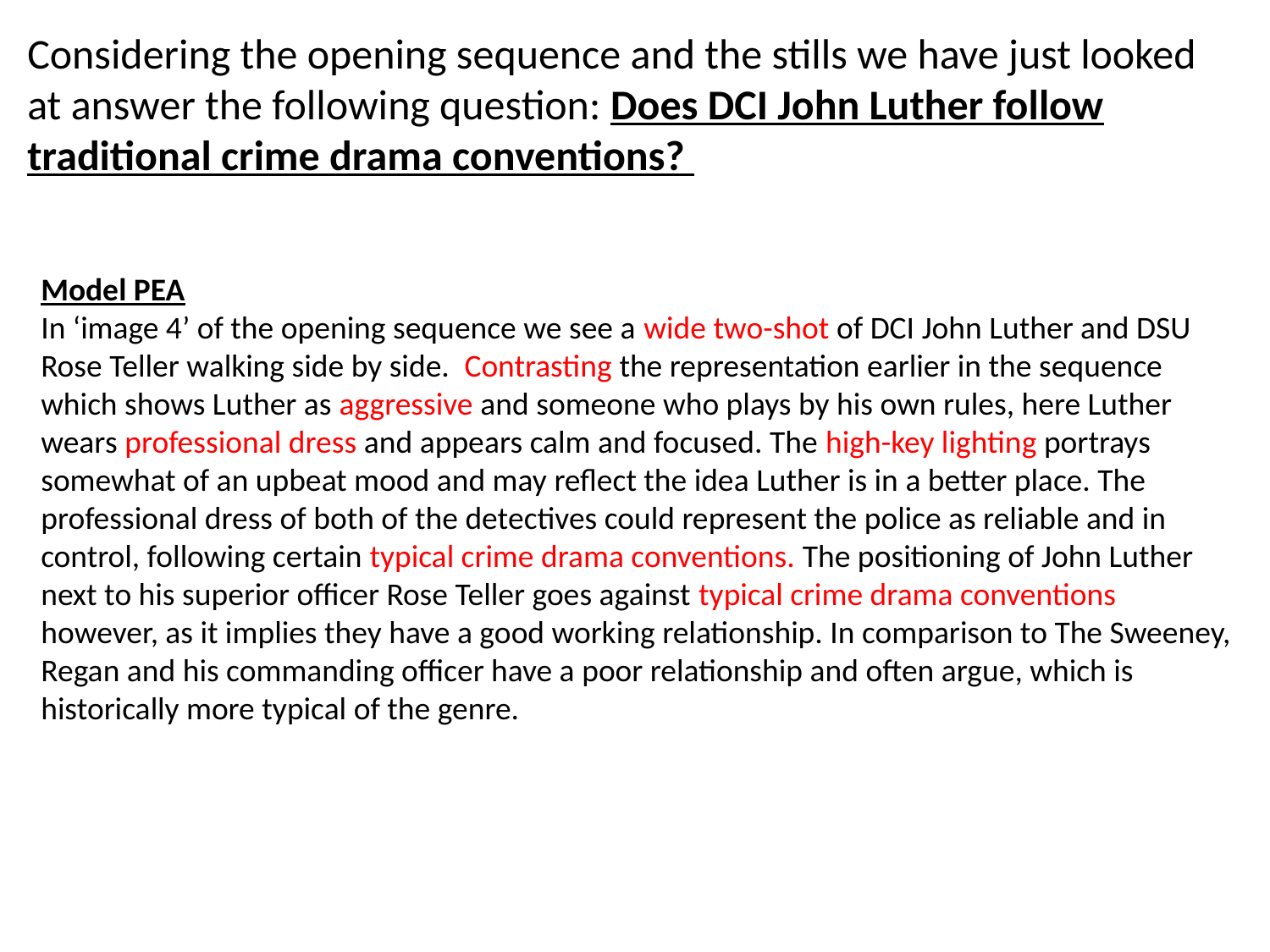

Considering the opening sequence and the stills we have just looked at answer the following question: Does DCI John Luther follow traditional crime drama conventions?
Model PEA
In ‘image 4’ of the opening sequence we see a wide two-shot of DCI John Luther and DSU Rose Teller walking side by side.  Contrasting the representation earlier in the sequence which shows Luther as aggressive and someone who plays by his own rules, here Luther wears professional dress and appears calm and focused. The high-key lighting portrays somewhat of an upbeat mood and may reflect the idea Luther is in a better place. The professional dress of both of the detectives could represent the police as reliable and in control, following certain typical crime drama conventions. The positioning of John Luther next to his superior officer Rose Teller goes against typical crime drama conventions however, as it implies they have a good working relationship. In comparison to The Sweeney, Regan and his commanding officer have a poor relationship and often argue, which is historically more typical of the genre.